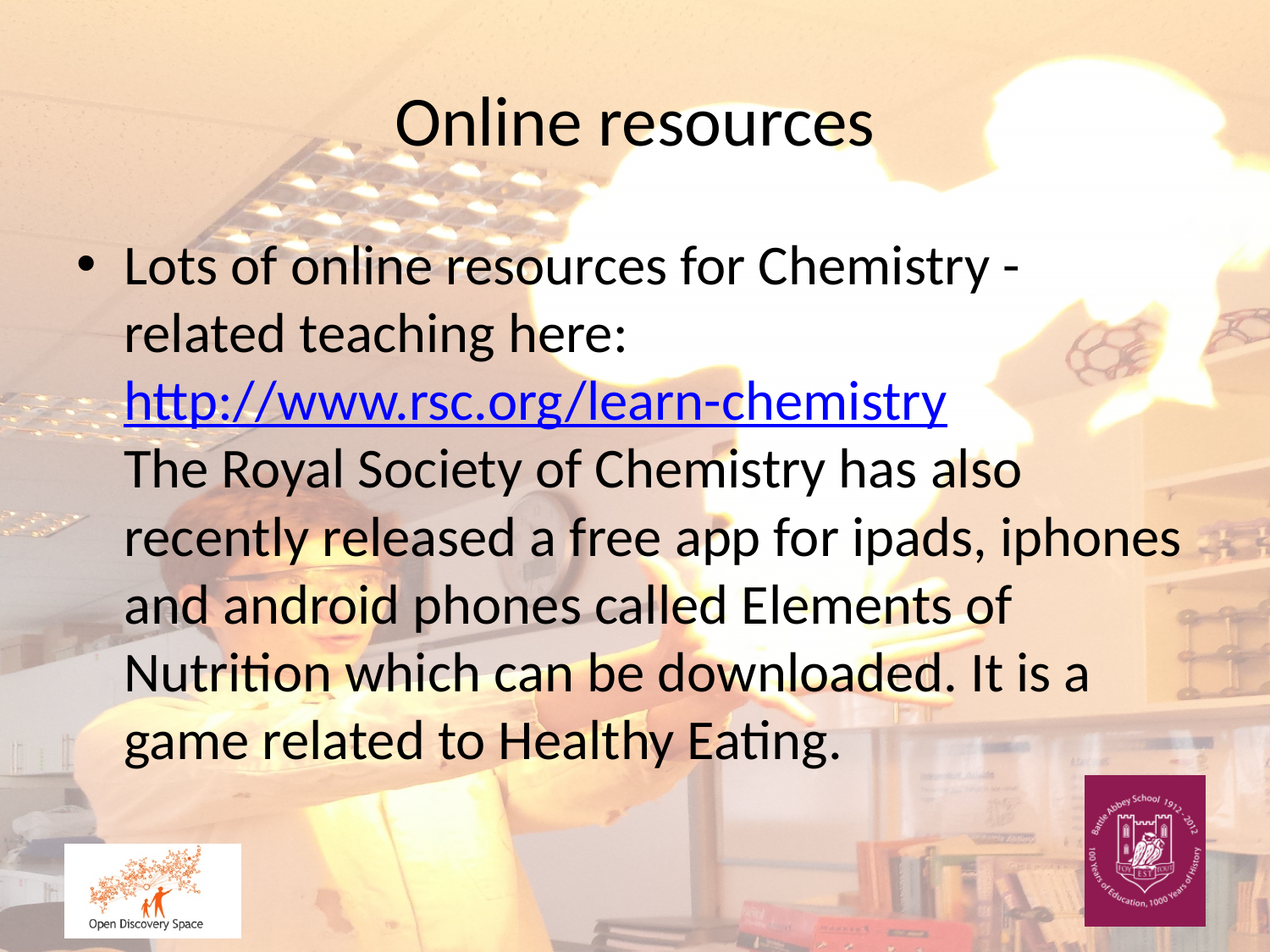

# Online resources
Lots of online resources for Chemistry - related teaching here:
http://www.rsc.org/learn-chemistry
The Royal Society of Chemistry has also recently released a free app for ipads, iphones and android phones called Elements of Nutrition which can be downloaded. It is a game related to Healthy Eating.